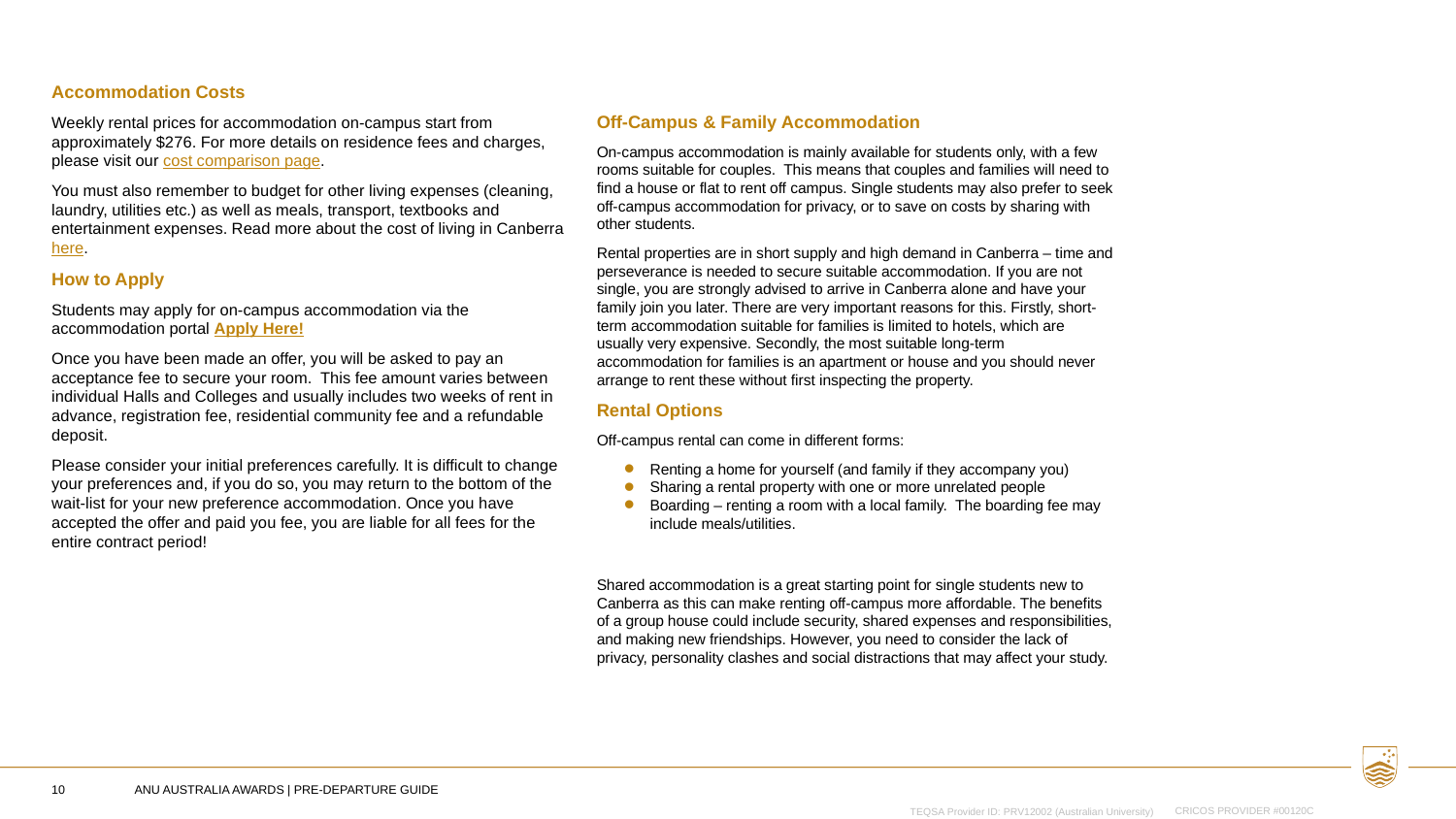

Accommodation Costs
Weekly rental prices for accommodation on-campus start from approximately $276. For more details on residence fees and charges, please visit our cost comparison page.
You must also remember to budget for other living expenses (cleaning, laundry, utilities etc.) as well as meals, transport, textbooks and entertainment expenses. Read more about the cost of living in Canberra here.
How to Apply
Students may apply for on-campus accommodation via the accommodation portal Apply Here!
Once you have been made an offer, you will be asked to pay an acceptance fee to secure your room.  This fee amount varies between individual Halls and Colleges and usually includes two weeks of rent in advance, registration fee, residential community fee and a refundable deposit.
Please consider your initial preferences carefully. It is difficult to change your preferences and, if you do so, you may return to the bottom of the wait-list for your new preference accommodation. Once you have accepted the offer and paid you fee, you are liable for all fees for the entire contract period!

Off-Campus & Family Accommodation
On-campus accommodation is mainly available for students only, with a few rooms suitable for couples.  This means that couples and families will need to find a house or flat to rent off campus. Single students may also prefer to seek off-campus accommodation for privacy, or to save on costs by sharing with other students.
Rental properties are in short supply and high demand in Canberra – time and perseverance is needed to secure suitable accommodation. If you are not single, you are strongly advised to arrive in Canberra alone and have your family join you later. There are very important reasons for this. Firstly, short-term accommodation suitable for families is limited to hotels, which are usually very expensive. Secondly, the most suitable long-term accommodation for families is an apartment or house and you should never arrange to rent these without first inspecting the property.
Rental Options
Off-campus rental can come in different forms:
Renting a home for yourself (and family if they accompany you)
Sharing a rental property with one or more unrelated people
Boarding – renting a room with a local family.  The boarding fee may include meals/utilities.

Shared accommodation is a great starting point for single students new to Canberra as this can make renting off-campus more affordable. The benefits of a group house could include security, shared expenses and responsibilities, and making new friendships. However, you need to consider the lack of privacy, personality clashes and social distractions that may affect your study.

10
ANU Australia Awards | pre-departure guide
TEQSA Provider ID: PRV12002 (Australian University)